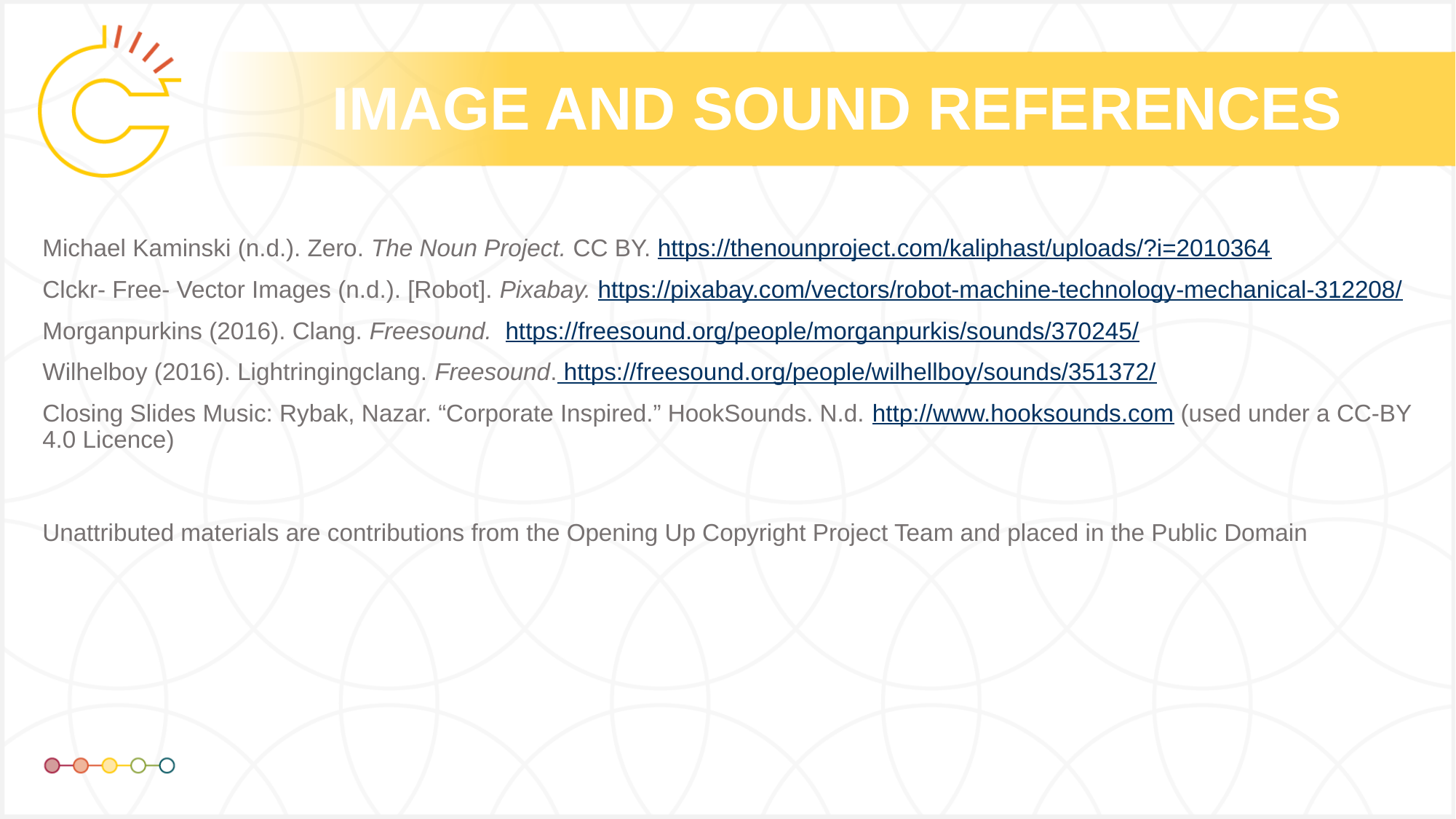

Michael Kaminski (n.d.). Zero. The Noun Project. CC BY. https://thenounproject.com/kaliphast/uploads/?i=2010364
Clckr- Free- Vector Images (n.d.). [Robot]. Pixabay. https://pixabay.com/vectors/robot-machine-technology-mechanical-312208/
Morganpurkins (2016). Clang. Freesound.  https://freesound.org/people/morganpurkis/sounds/370245/
Wilhelboy (2016). Lightringingclang. Freesound. https://freesound.org/people/wilhellboy/sounds/351372/
Closing Slides Music: Rybak, Nazar. “Corporate Inspired.” HookSounds. N.d. http://www.hooksounds.com (used under a CC-BY 4.0 Licence)

Unattributed materials are contributions from the Opening Up Copyright Project Team and placed in the Public Domain